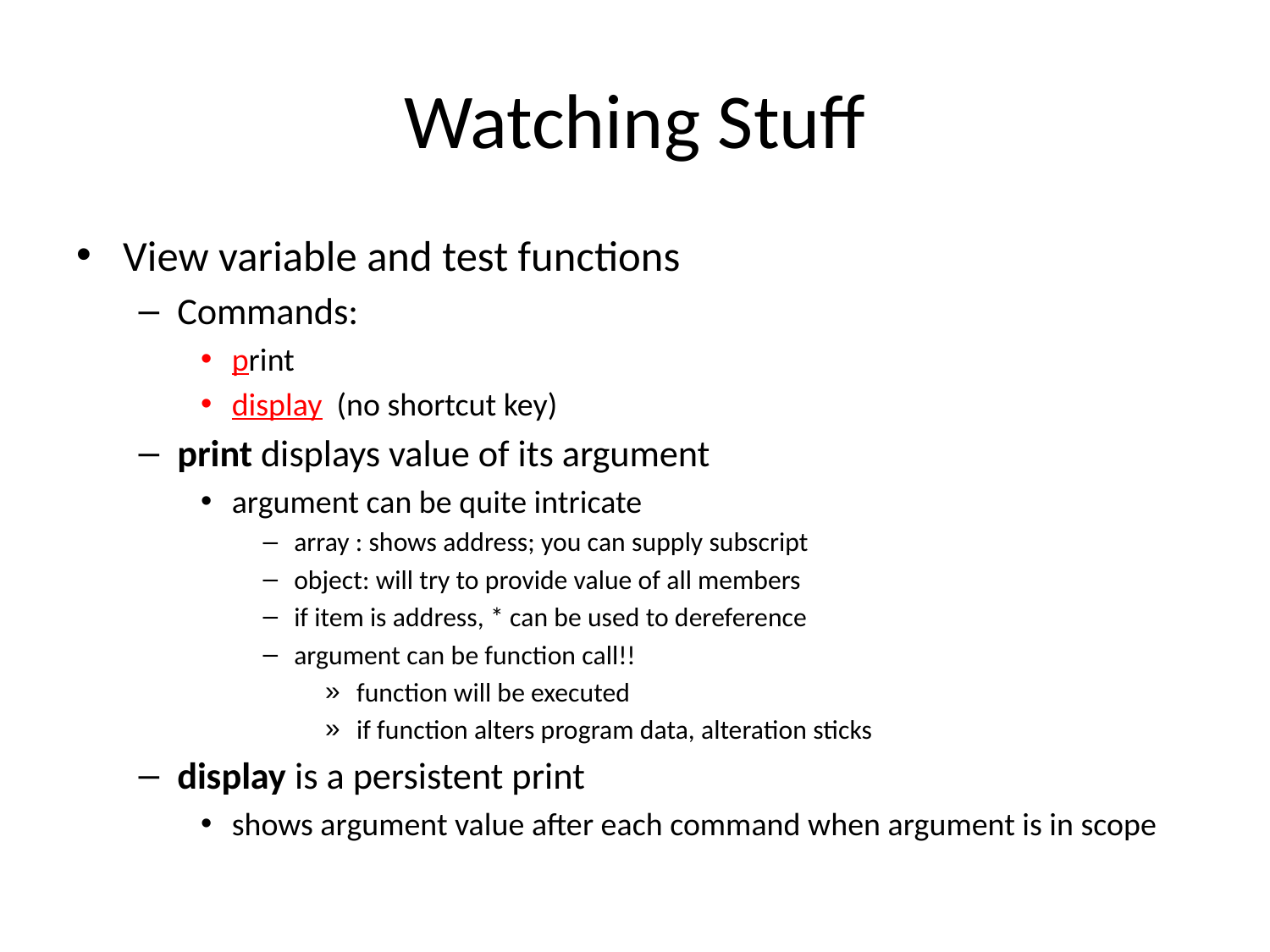

# Watching Stuff
View variable and test functions
Commands:
print
display  (no shortcut key)
print displays value of its argument
argument can be quite intricate
array : shows address; you can supply subscript
object: will try to provide value of all members
if item is address, * can be used to dereference
argument can be function call!!
function will be executed
if function alters program data, alteration sticks
display is a persistent print
shows argument value after each command when argument is in scope